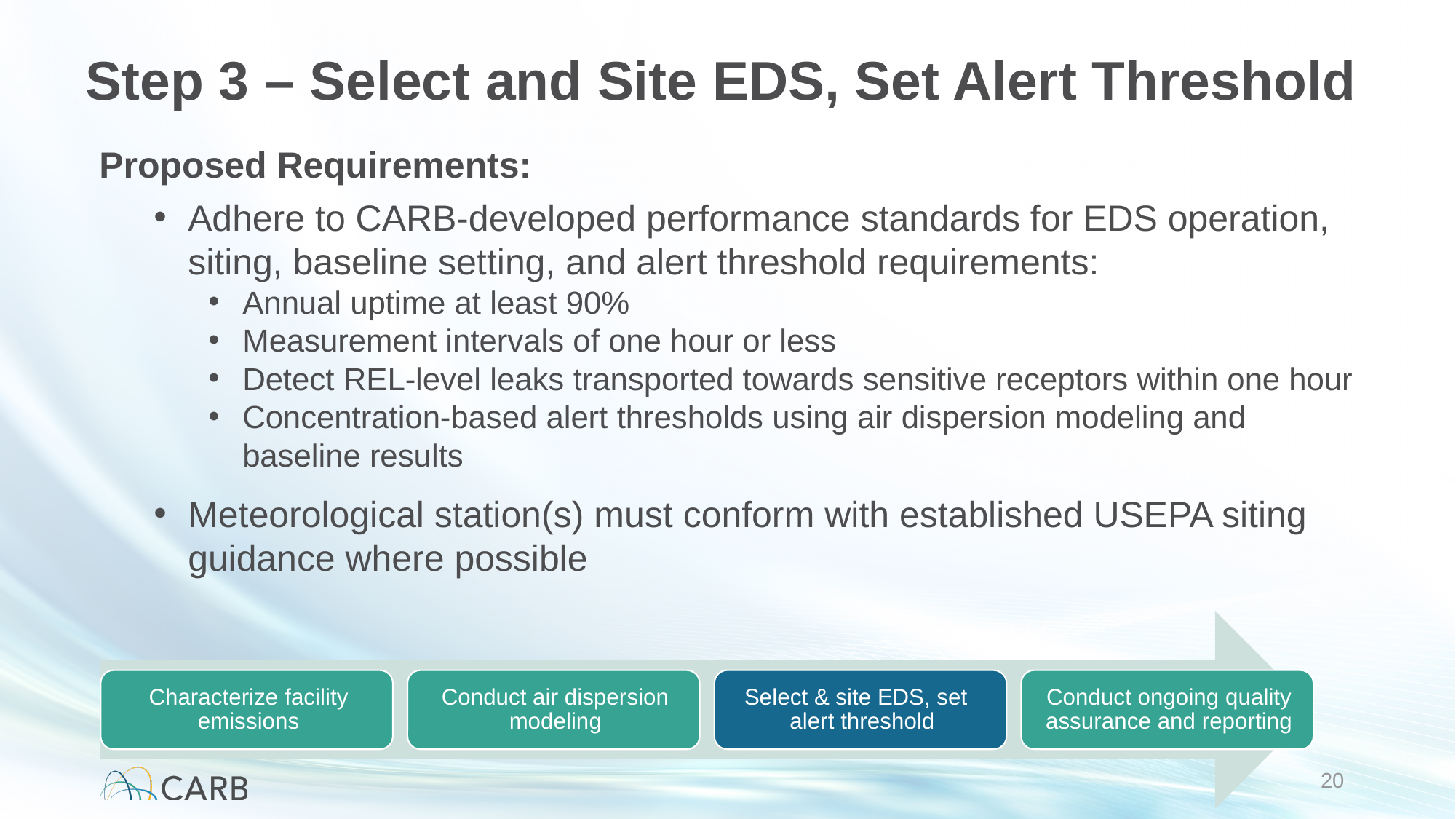

# Step 3 – Select and Site EDS, Set Alert Threshold
Proposed Requirements:
Adhere to CARB-developed performance standards for EDS operation, siting, baseline setting, and alert threshold requirements:
Annual uptime at least 90%
Measurement intervals of one hour or less
Detect REL-level leaks transported towards sensitive receptors within one hour
Concentration-based alert thresholds using air dispersion modeling and baseline results
Meteorological station(s) must conform with established USEPA siting guidance where possible

Characterize facility emissions
Conduct air dispersion modeling
Select & site EDS, set   alert threshold
Conduct ongoing quality assurance and reporting
20